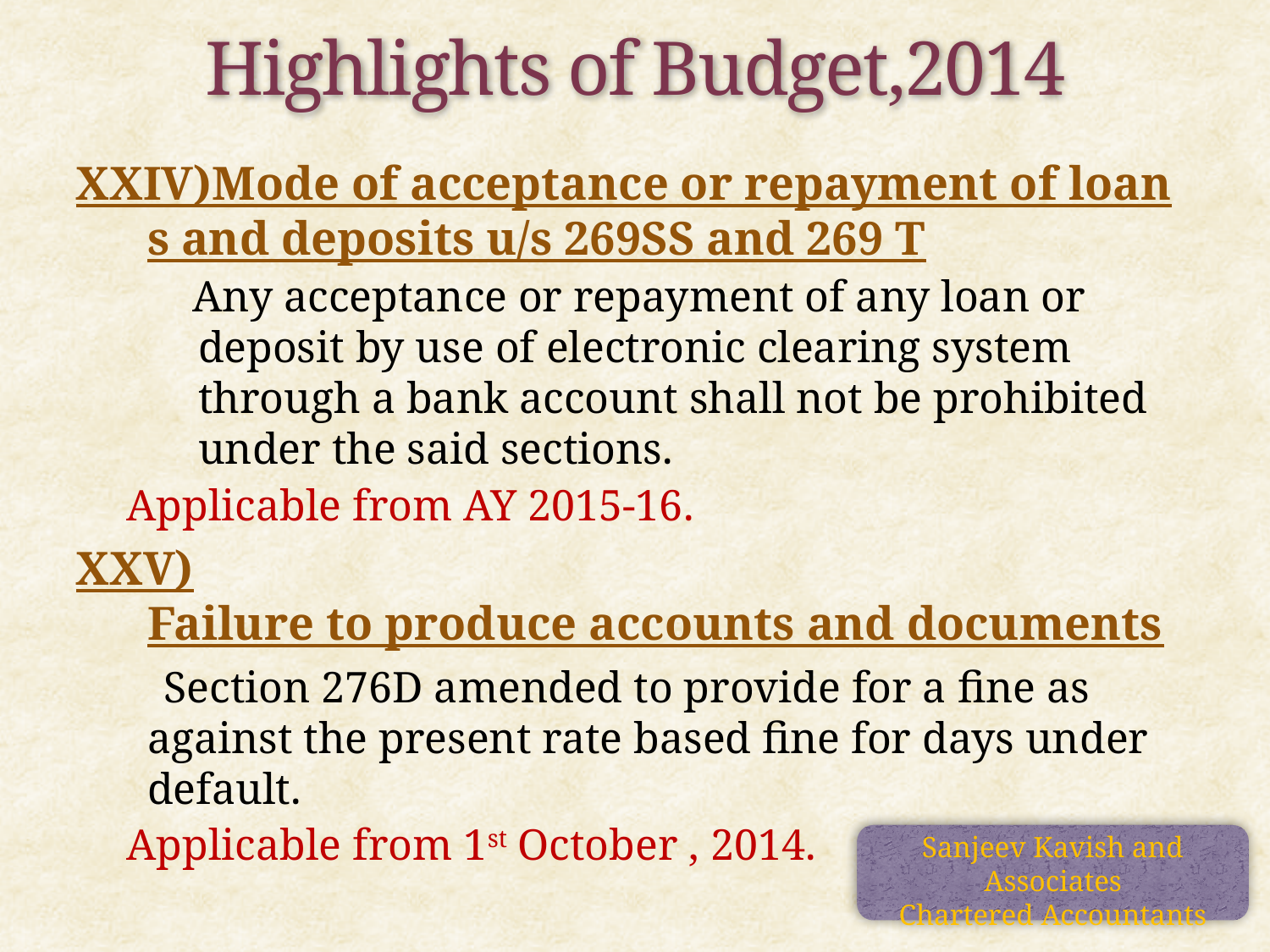

Highlights of Budget,2014
XXIV)Mode of acceptance or repayment of loans and deposits u/s 269SS and 269 T
      Any acceptance or repayment of any loan or deposit by use of electronic clearing system through a bank account shall not be prohibited under the said sections.
Applicable from AY 2015-16.
XXV) Failure to produce accounts and documents
        Section 276D amended to provide for a fine as against the present rate based fine for days under default.
Applicable from 1st October , 2014.

Sanjeev Kavish and Associates
Chartered Accountants